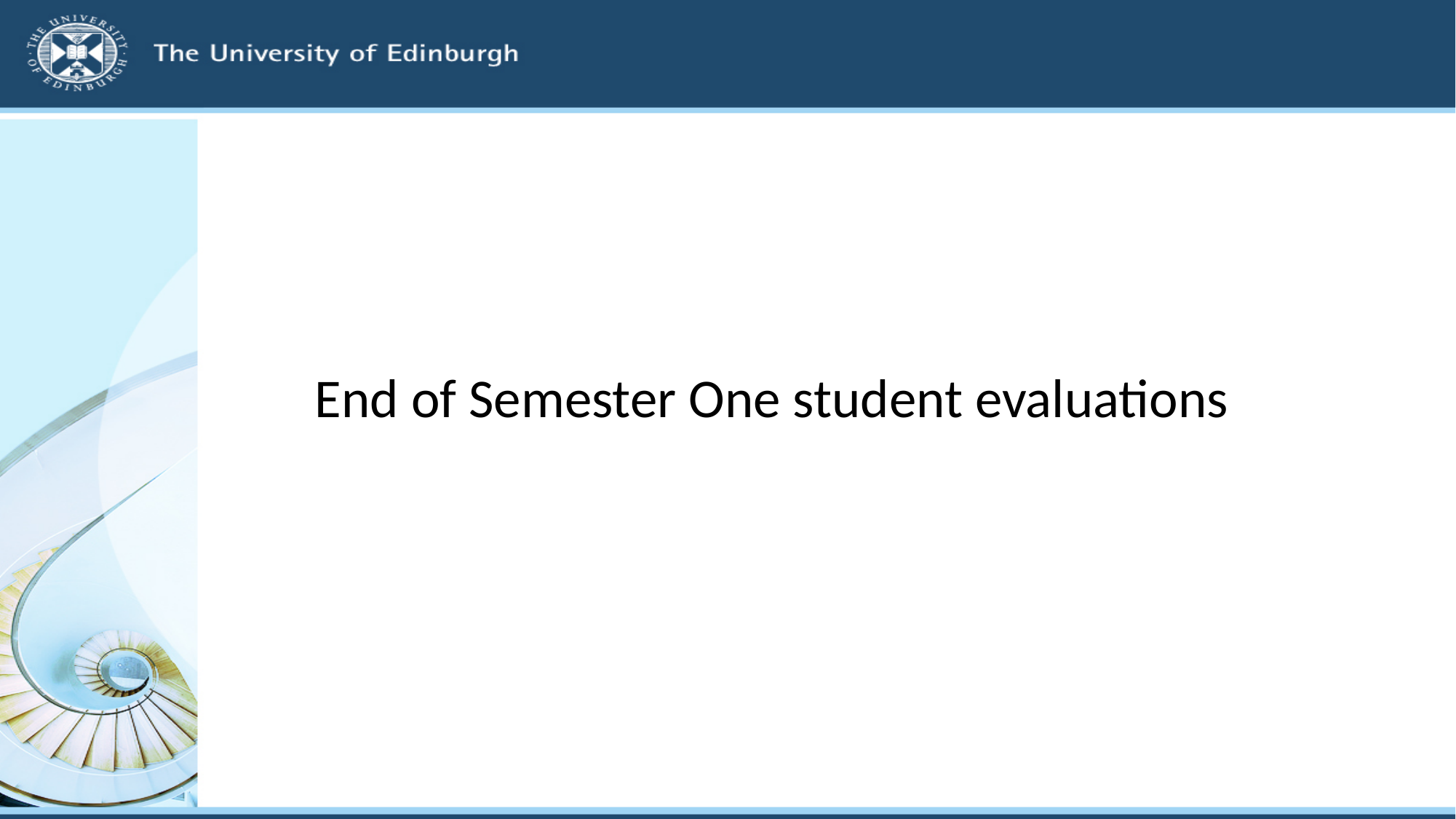

# End of Semester One student evaluations